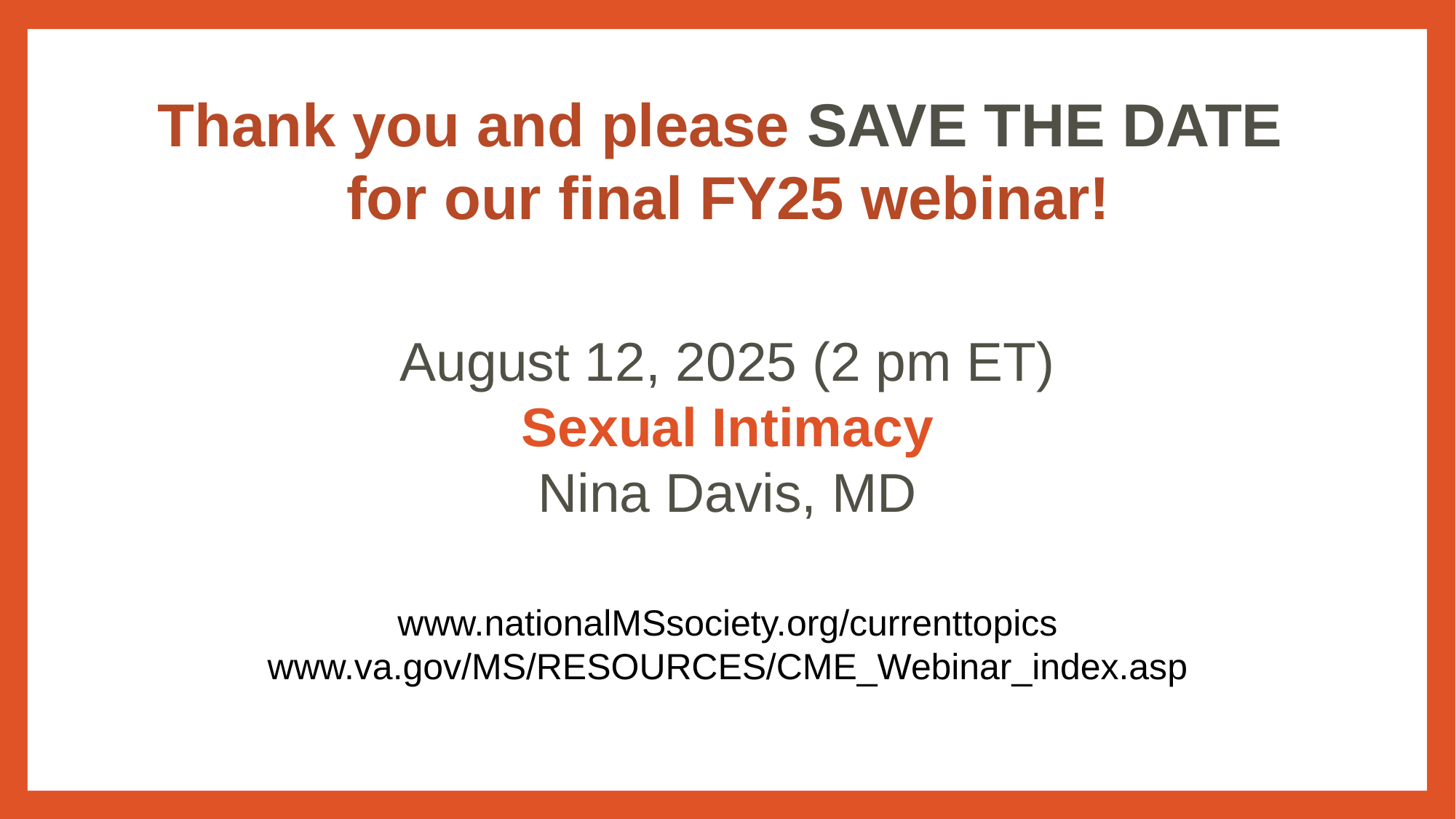

# Thank you and please SAVE THE DATE for our final FY25 webinar!
August 12, 2025 (2 pm ET)
Sexual Intimacy
Nina Davis, MD

www.nationalMSsociety.org/currenttopics
www.va.gov/MS/RESOURCES/CME_Webinar_index.asp